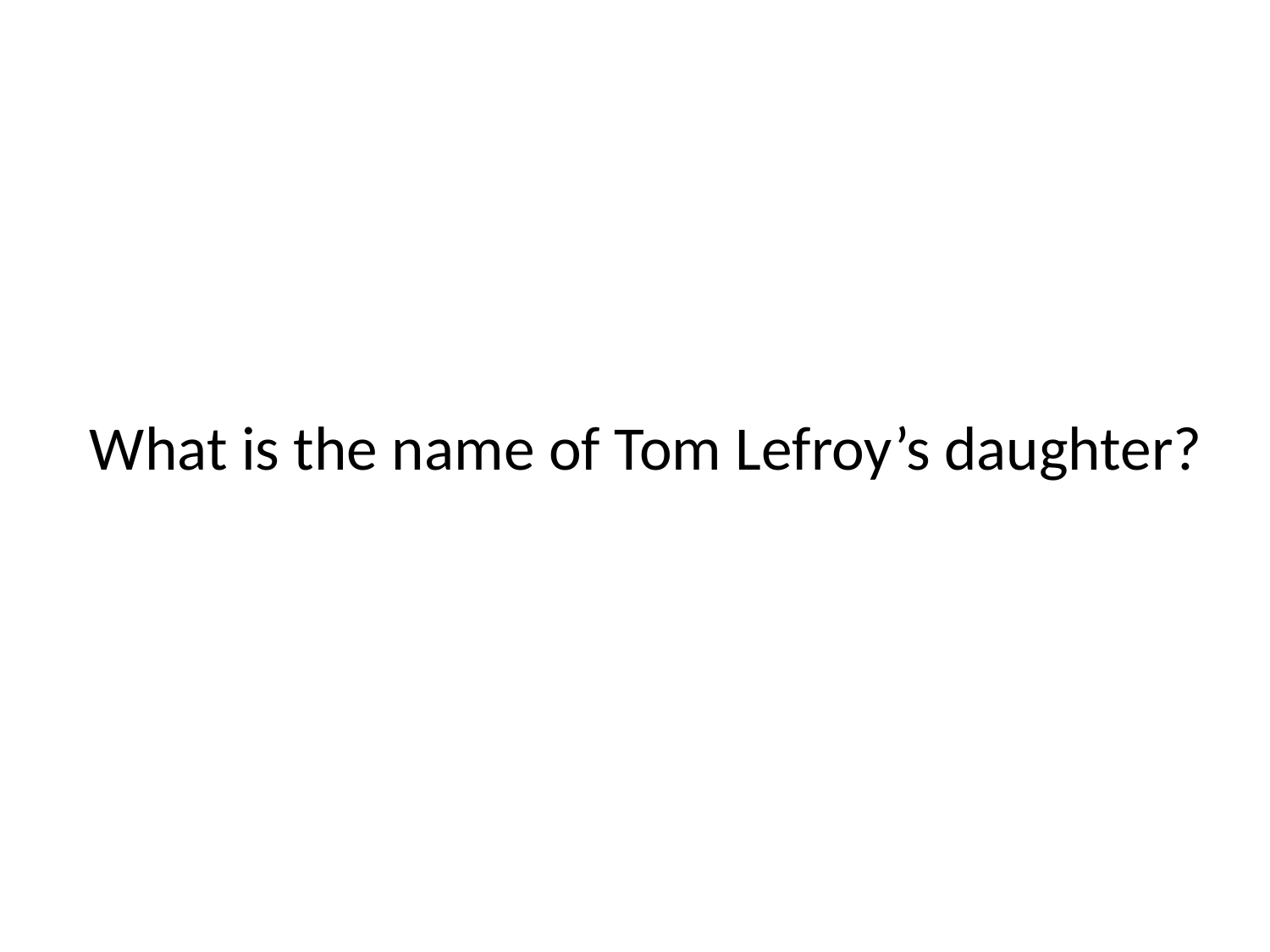

# What is the name of Tom Lefroy’s daughter?